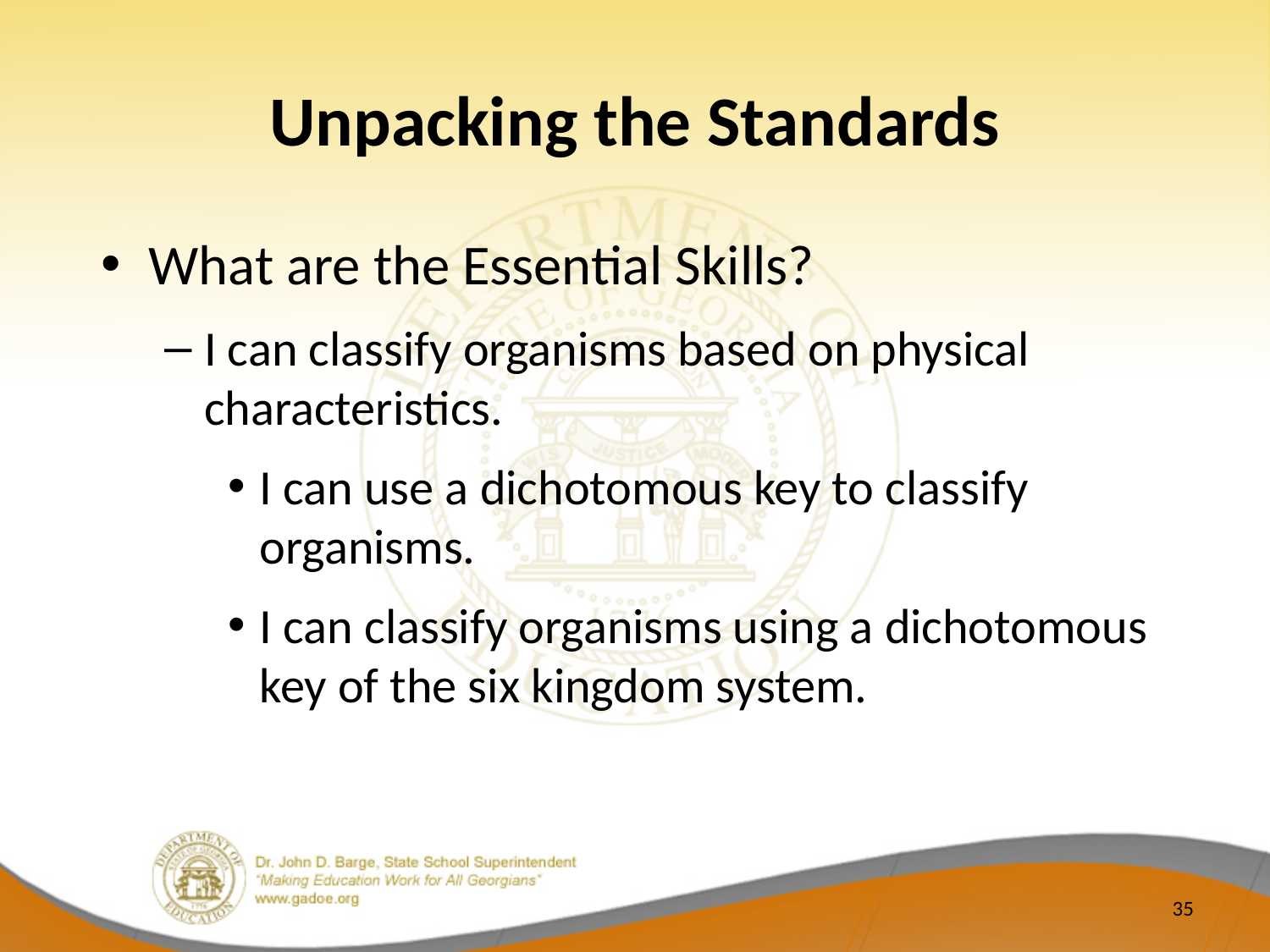

# Unpacking the Standards
What are the Essential Skills?
I can classify organisms based on physical characteristics.
I can use a dichotomous key to classify organisms.
I can classify organisms using a dichotomous key of the six kingdom system.

35